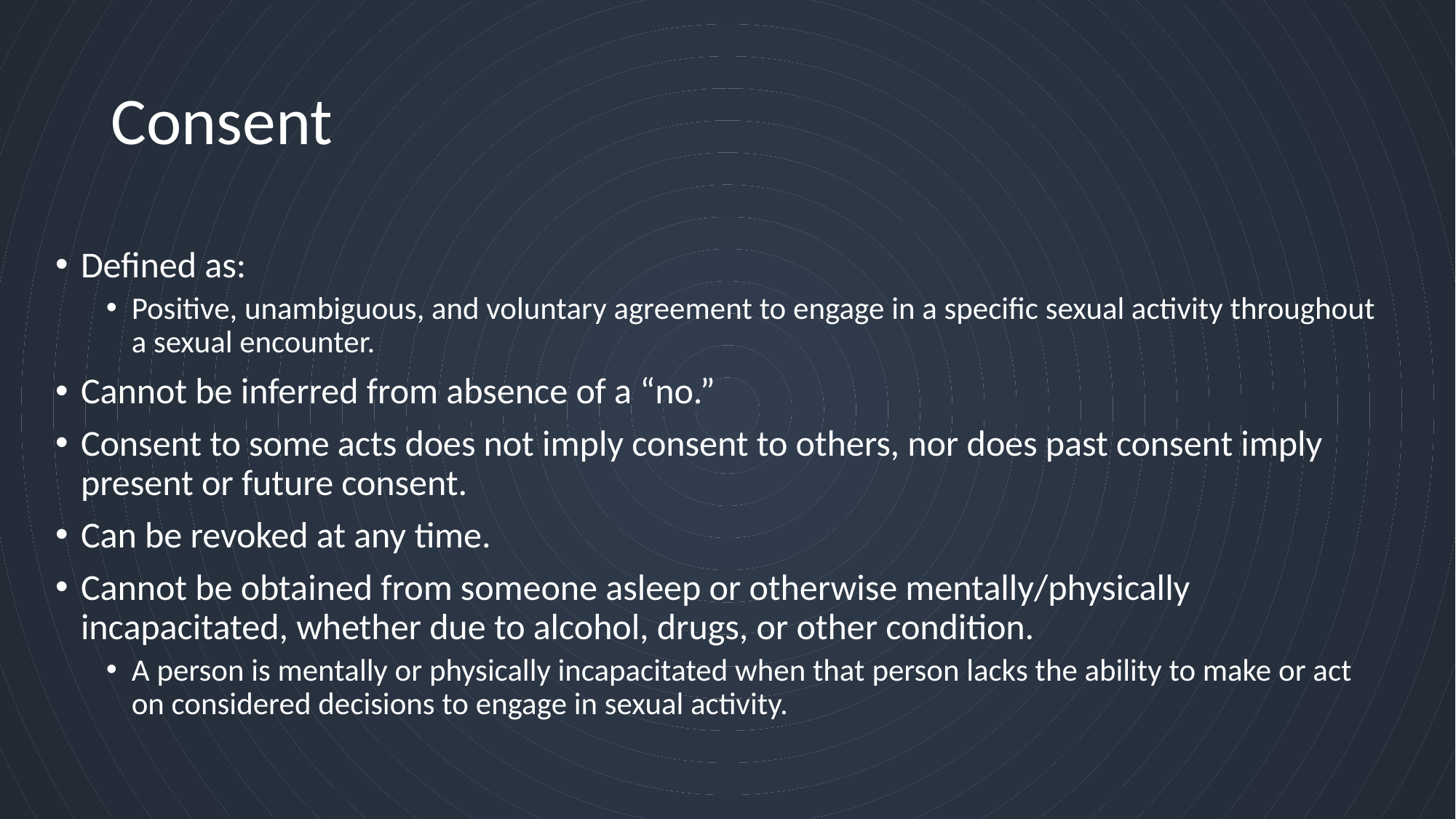

# Consent
Defined as:
Positive, unambiguous, and voluntary agreement to engage in a specific sexual activity throughout a sexual encounter.
Cannot be inferred from absence of a “no.”
Consent to some acts does not imply consent to others, nor does past consent imply present or future consent.
Can be revoked at any time.
Cannot be obtained from someone asleep or otherwise mentally/physically incapacitated, whether due to alcohol, drugs, or other condition.
A person is mentally or physically incapacitated when that person lacks the ability to make or act on considered decisions to engage in sexual activity.